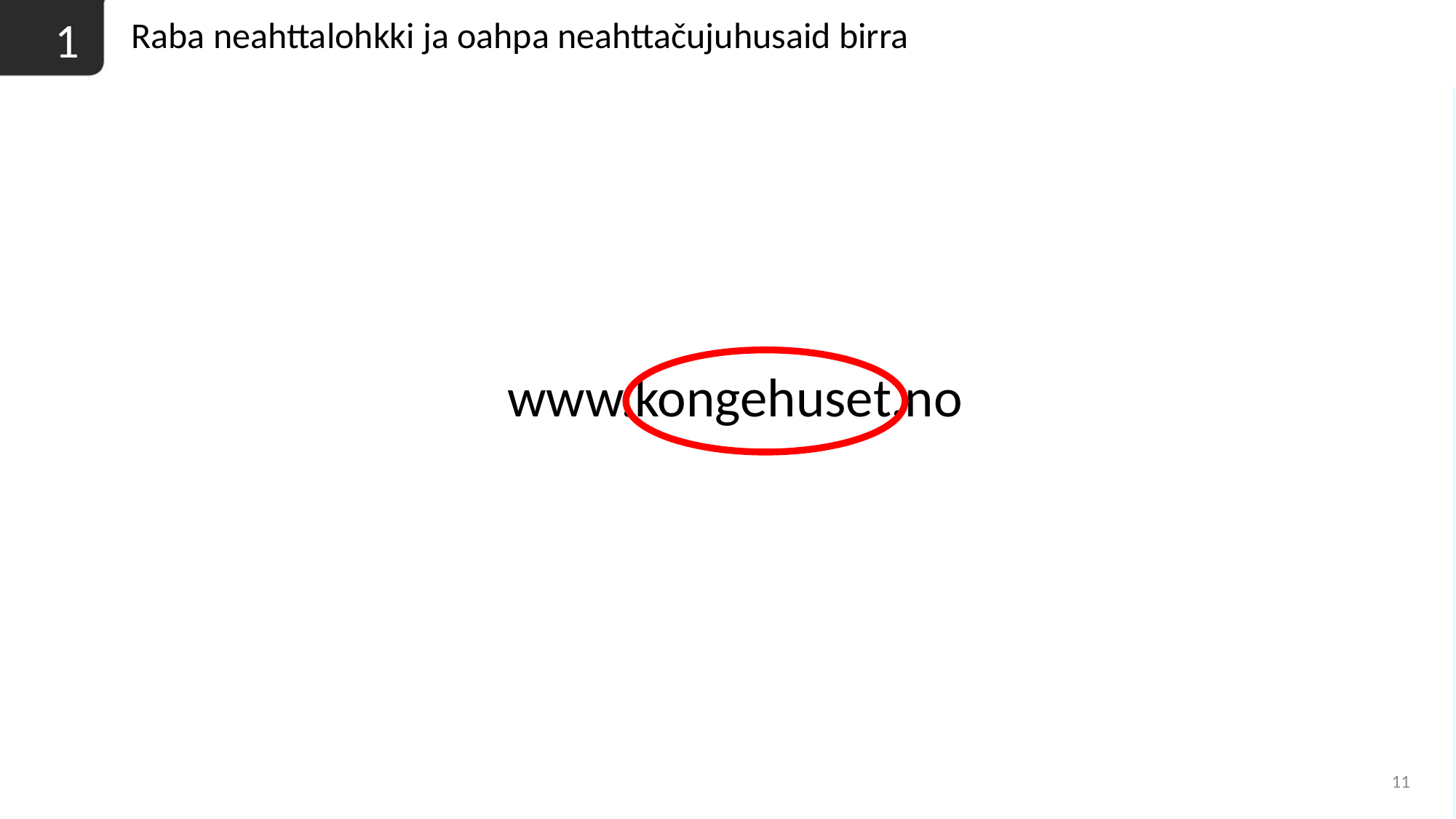

1
# Raba neahttalohkki ja oahpa neahttačujuhusaid birra

www.kongehuset.no

11